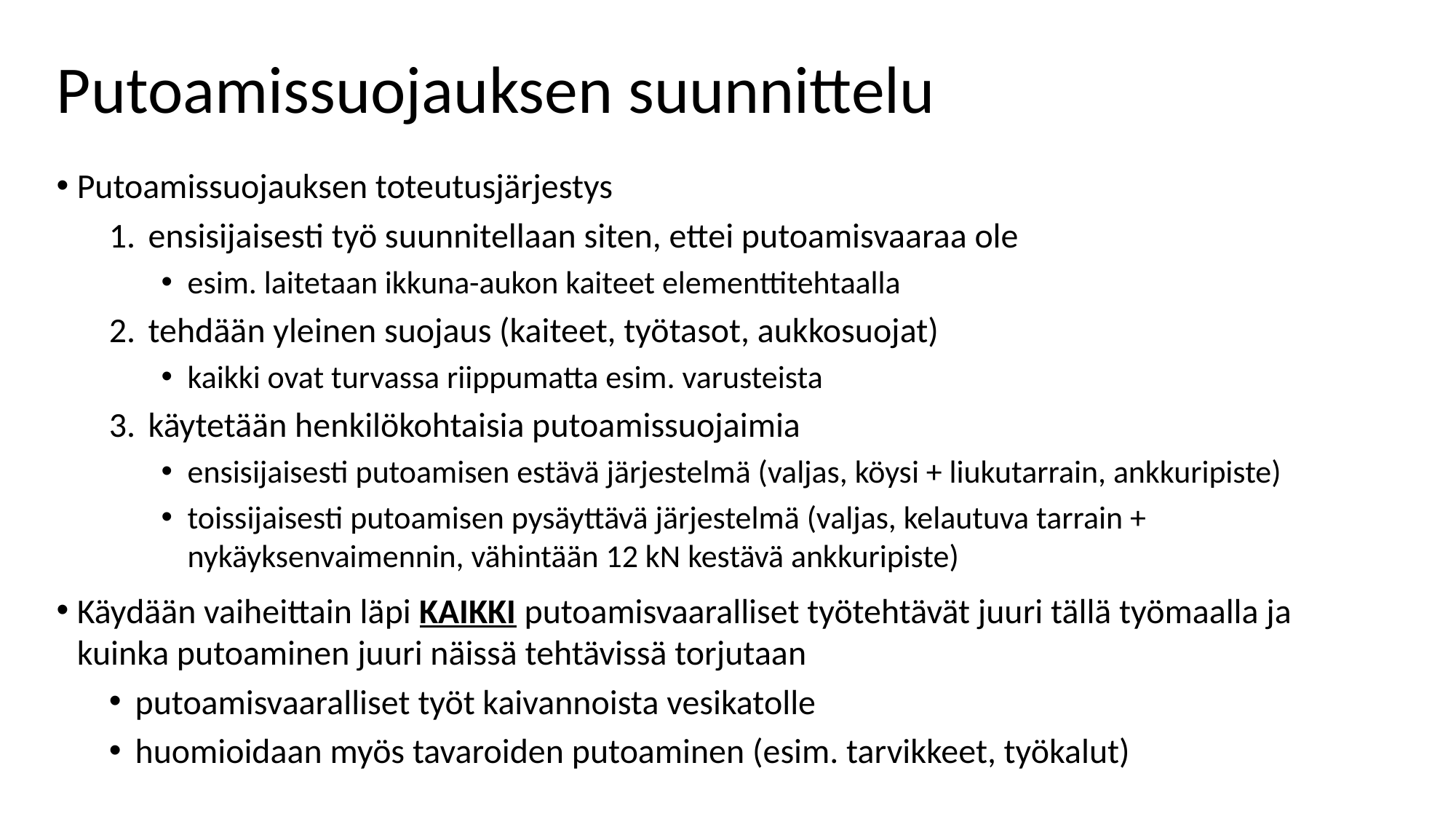

# Putoamissuojauksen suunnittelu
Putoamissuojauksen toteutusjärjestys
ensisijaisesti työ suunnitellaan siten, ettei putoamisvaaraa ole
esim. laitetaan ikkuna-aukon kaiteet elementtitehtaalla
tehdään yleinen suojaus (kaiteet, työtasot, aukkosuojat)
kaikki ovat turvassa riippumatta esim. varusteista
käytetään henkilökohtaisia putoamissuojaimia
ensisijaisesti putoamisen estävä järjestelmä (valjas, köysi + liukutarrain, ankkuripiste)
toissijaisesti putoamisen pysäyttävä järjestelmä (valjas, kelautuva tarrain + nykäyksenvaimennin, vähintään 12 kN kestävä ankkuripiste)
Käydään vaiheittain läpi KAIKKI putoamisvaaralliset työtehtävät juuri tällä työmaalla ja kuinka putoaminen juuri näissä tehtävissä torjutaan
putoamisvaaralliset työt kaivannoista vesikatolle
huomioidaan myös tavaroiden putoaminen (esim. tarvikkeet, työkalut)